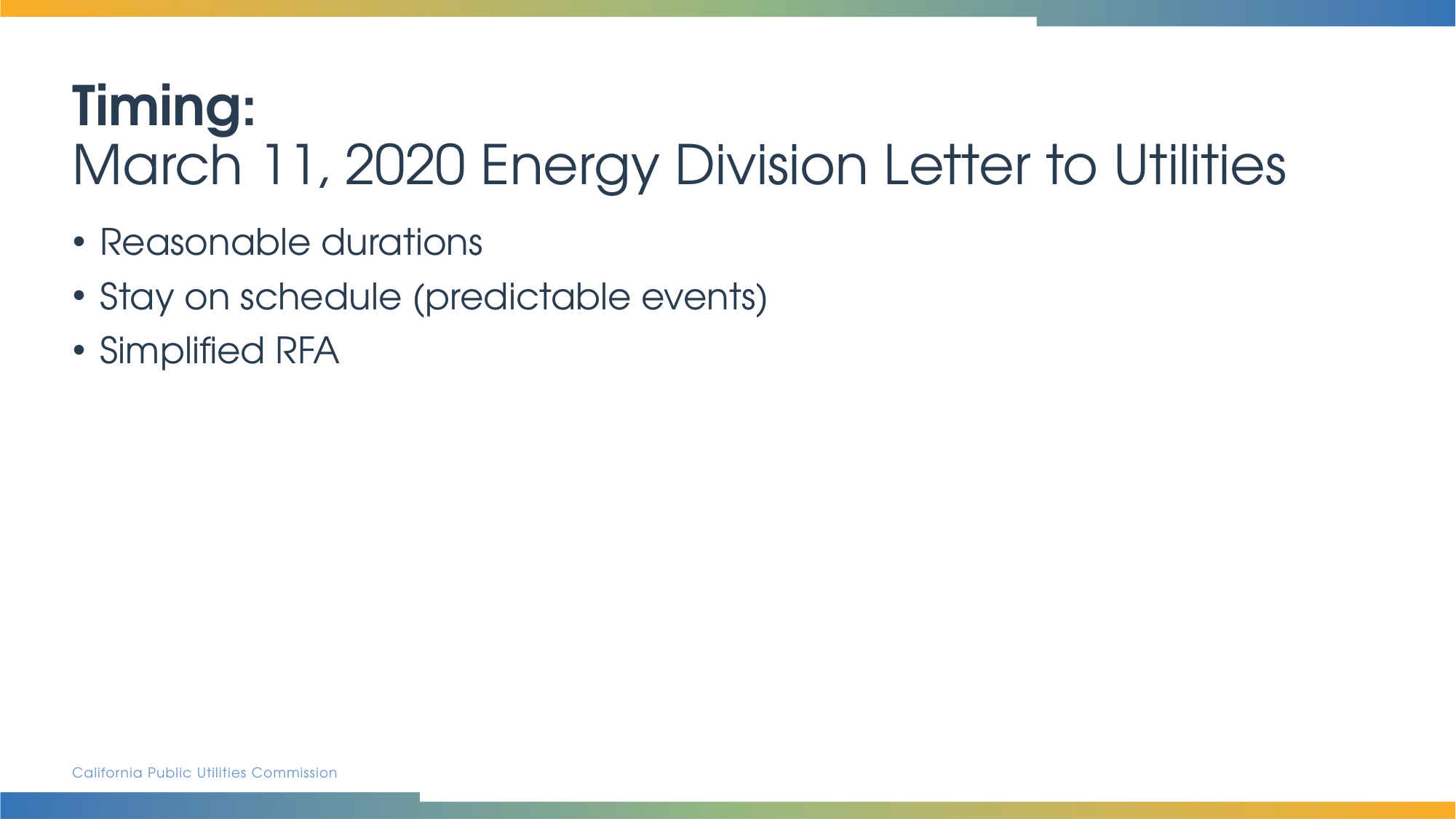

# Timing: March 11, 2020 Energy Division Letter to Utilities
Reasonable durations
Stay on schedule (predictable events)
Simplified RFA